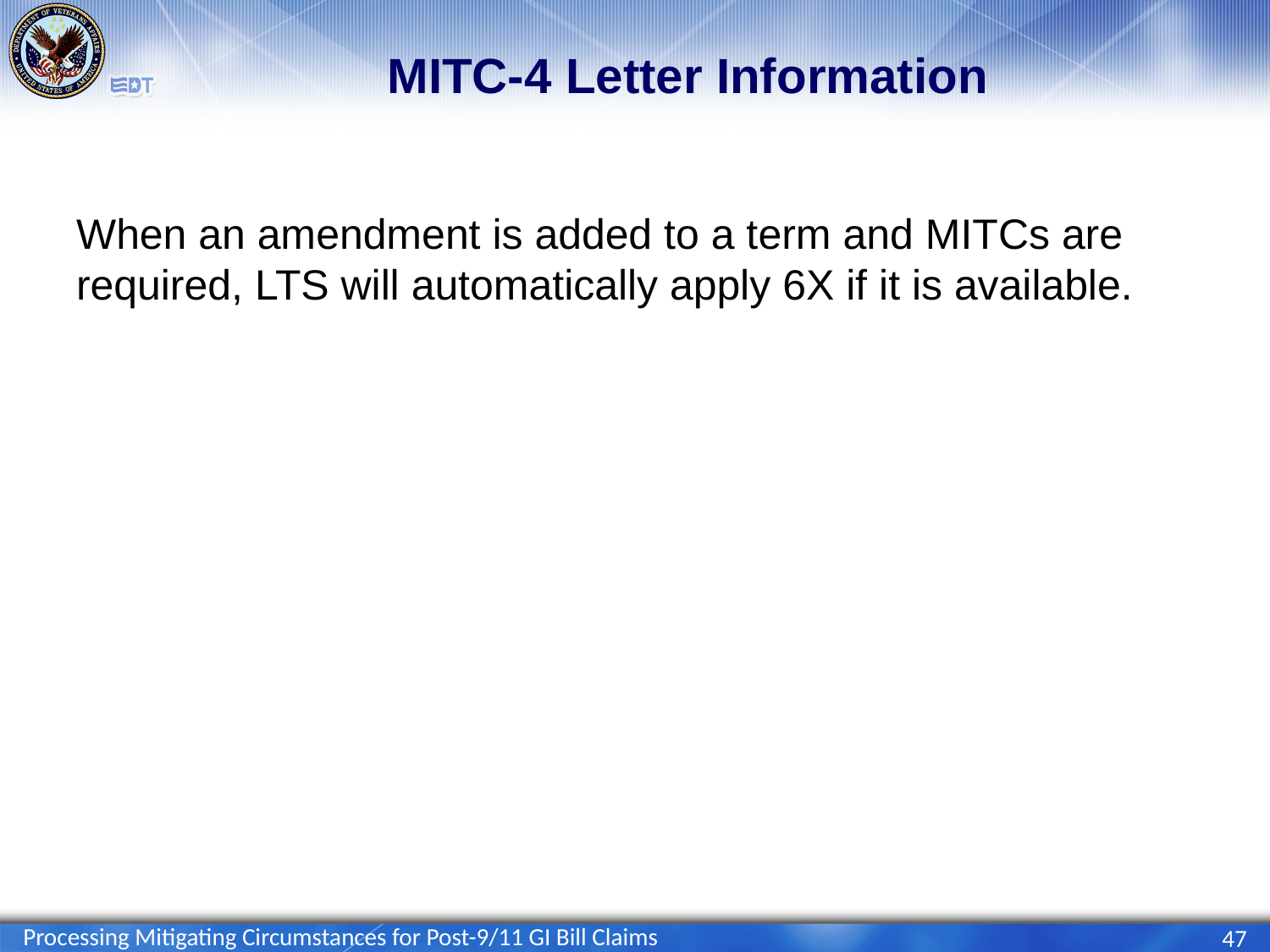

# MITC-4 Letter Information
When an amendment is added to a term and MITCs are required, LTS will automatically apply 6X if it is available.

Processing Mitigating Circumstances for Post-9/11 GI Bill Claims

47